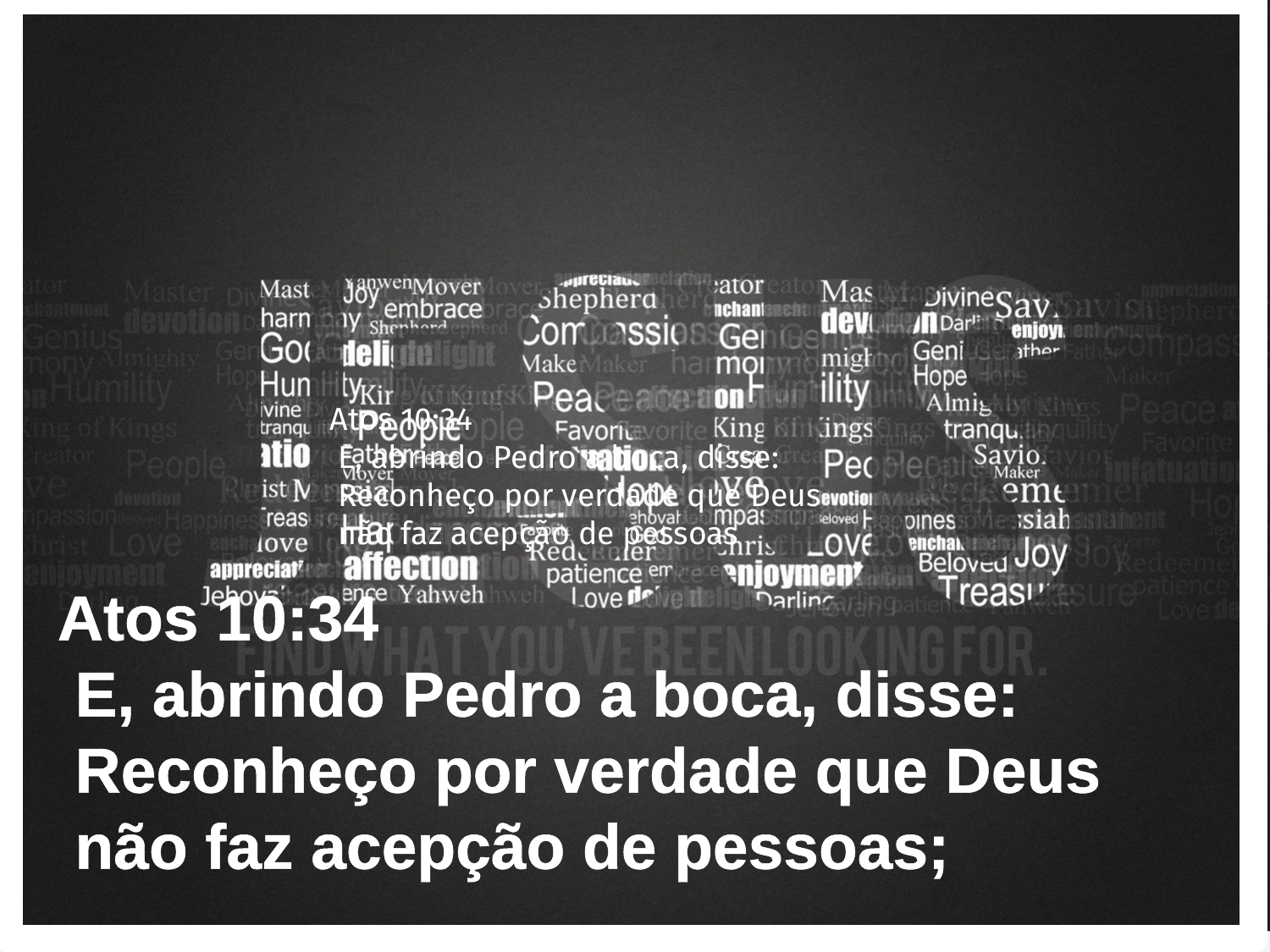

Atos 10:34
 E, abrindo Pedro a boca, disse:
 Reconheço por verdade que Deus
 não faz acepção de pessoas

Atos 10:34
 E, abrindo Pedro a boca, disse:
 Reconheço por verdade que Deus
 não faz acepção de pessoas;